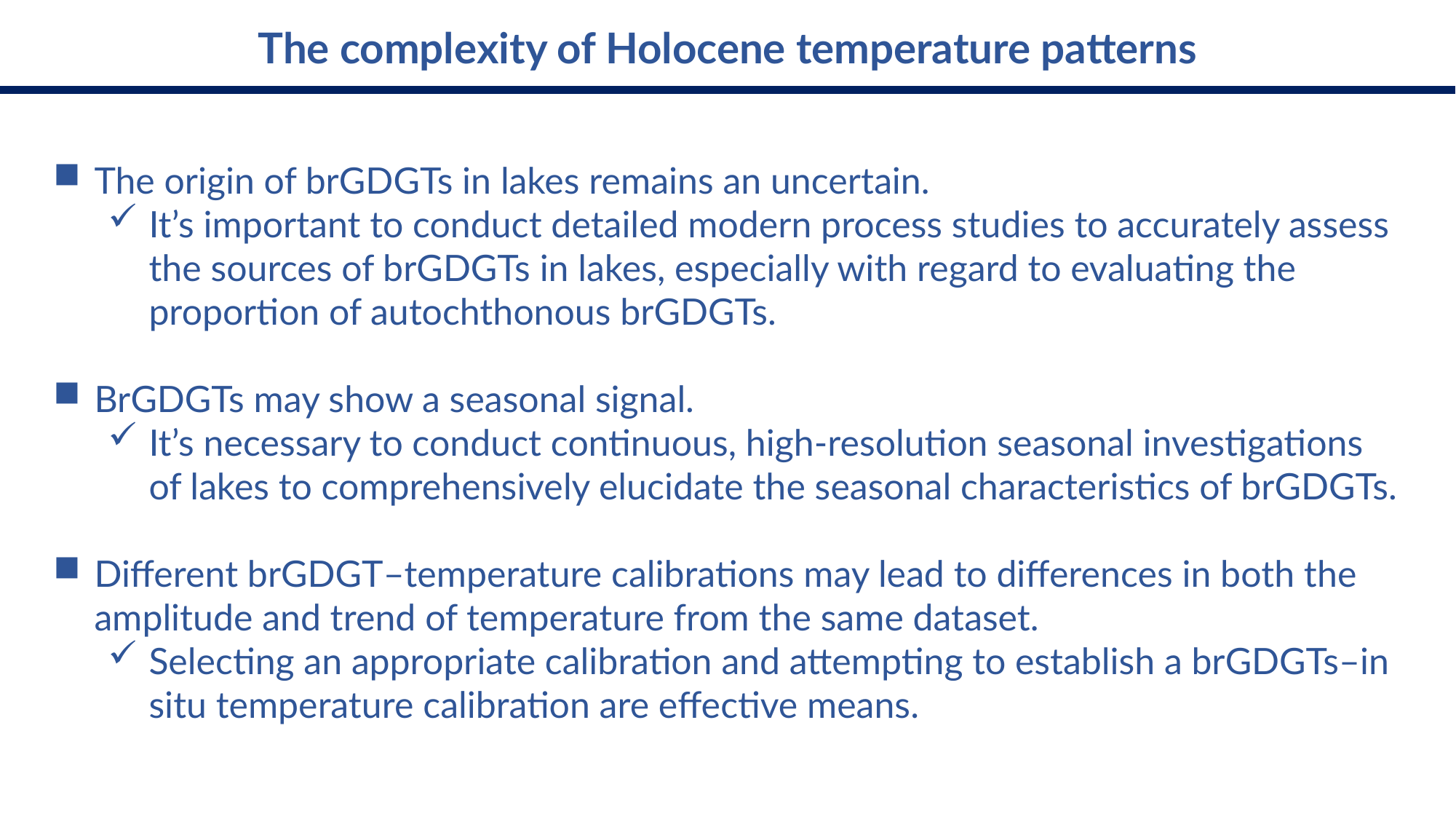

The complexity of Holocene temperature patterns
The origin of brGDGTs in lakes remains an uncertain.
It’s important to conduct detailed modern process studies to accurately assess the sources of brGDGTs in lakes, especially with regard to evaluating the proportion of autochthonous brGDGTs.

BrGDGTs may show a seasonal signal.
It’s necessary to conduct continuous, high-resolution seasonal investigations of lakes to comprehensively elucidate the seasonal characteristics of brGDGTs.

Different brGDGT–temperature calibrations may lead to differences in both the amplitude and trend of temperature from the same dataset.
Selecting an appropriate calibration and attempting to establish a brGDGTs–in situ temperature calibration are effective means.